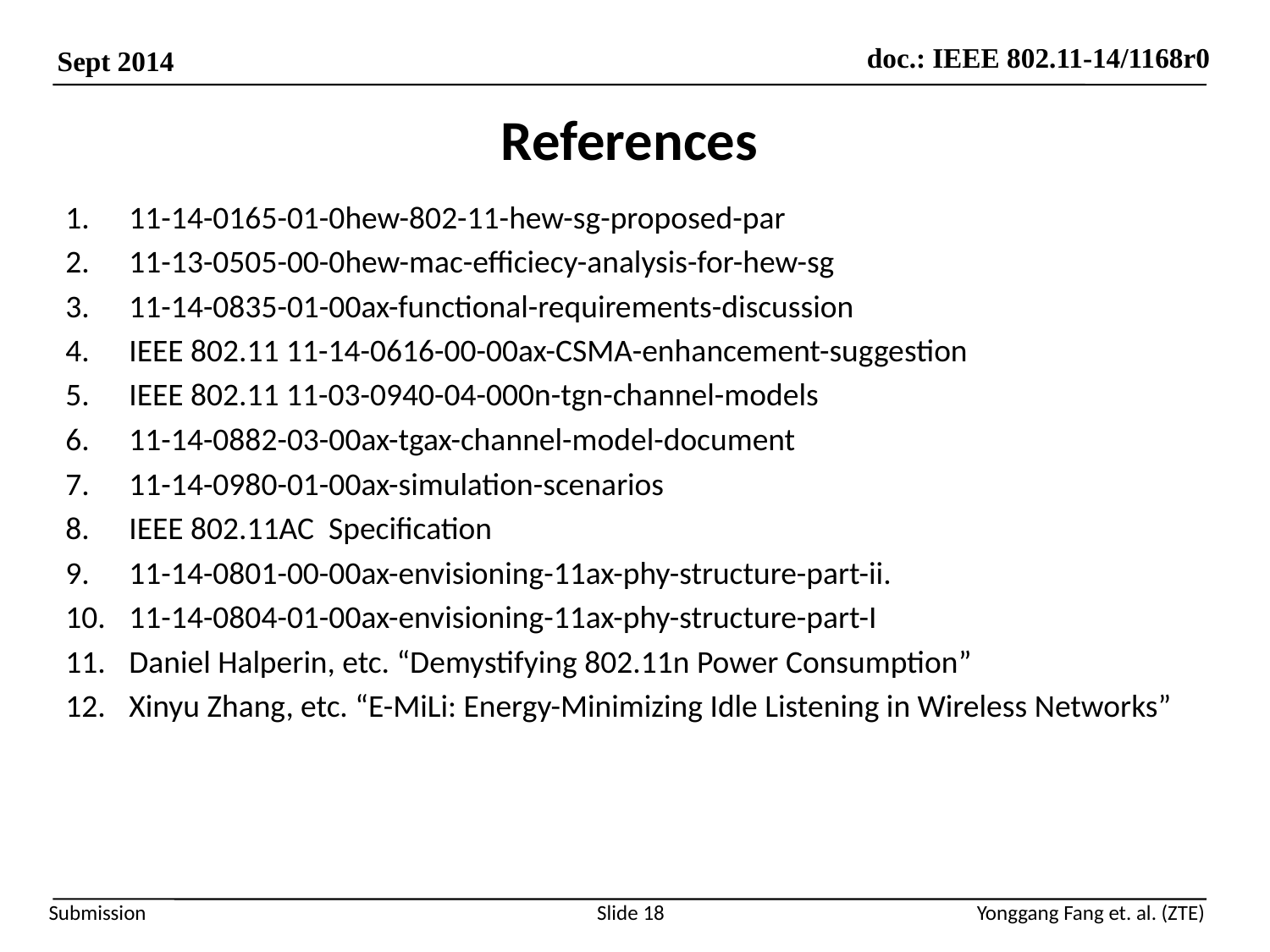

# References
11-14-0165-01-0hew-802-11-hew-sg-proposed-par
11-13-0505-00-0hew-mac-efficiecy-analysis-for-hew-sg
11-14-0835-01-00ax-functional-requirements-discussion
IEEE 802.11 11-14-0616-00-00ax-CSMA-enhancement-suggestion
IEEE 802.11 11-03-0940-04-000n-tgn-channel-models
11-14-0882-03-00ax-tgax-channel-model-document
11-14-0980-01-00ax-simulation-scenarios
IEEE 802.11AC  Specification
11-14-0801-00-00ax-envisioning-11ax-phy-structure-part-ii.
11-14-0804-01-00ax-envisioning-11ax-phy-structure-part-I
Daniel Halperin, etc. “Demystifying 802.11n Power Consumption”
Xinyu Zhang, etc. “E-MiLi: Energy-Minimizing Idle Listening in Wireless Networks”

Slide 18